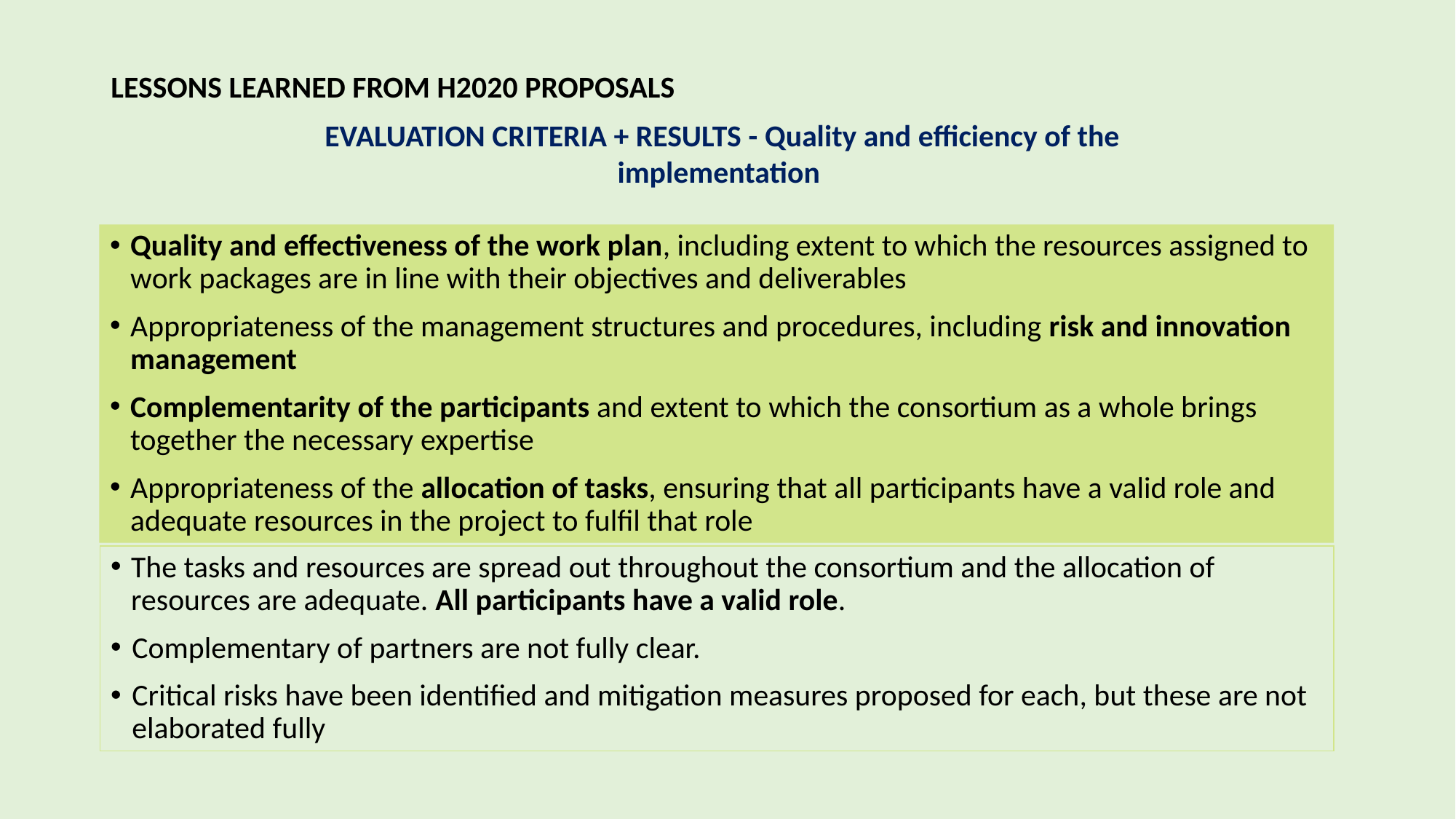

LESSONS LEARNED FROM H2020 PROPOSALS
EVALUATION CRITERIA + RESULTS - Quality and efficiency of the implementation
Quality and effectiveness of the work plan, including extent to which the resources assigned to work packages are in line with their objectives and deliverables
Appropriateness of the management structures and procedures, including risk and innovation management
Complementarity of the participants and extent to which the consortium as a whole brings together the necessary expertise
Appropriateness of the allocation of tasks, ensuring that all participants have a valid role and adequate resources in the project to fulfil that role
The tasks and resources are spread out throughout the consortium and the allocation of resources are adequate. All participants have a valid role.
Complementary of partners are not fully clear.
Critical risks have been identified and mitigation measures proposed for each, but these are not elaborated fully